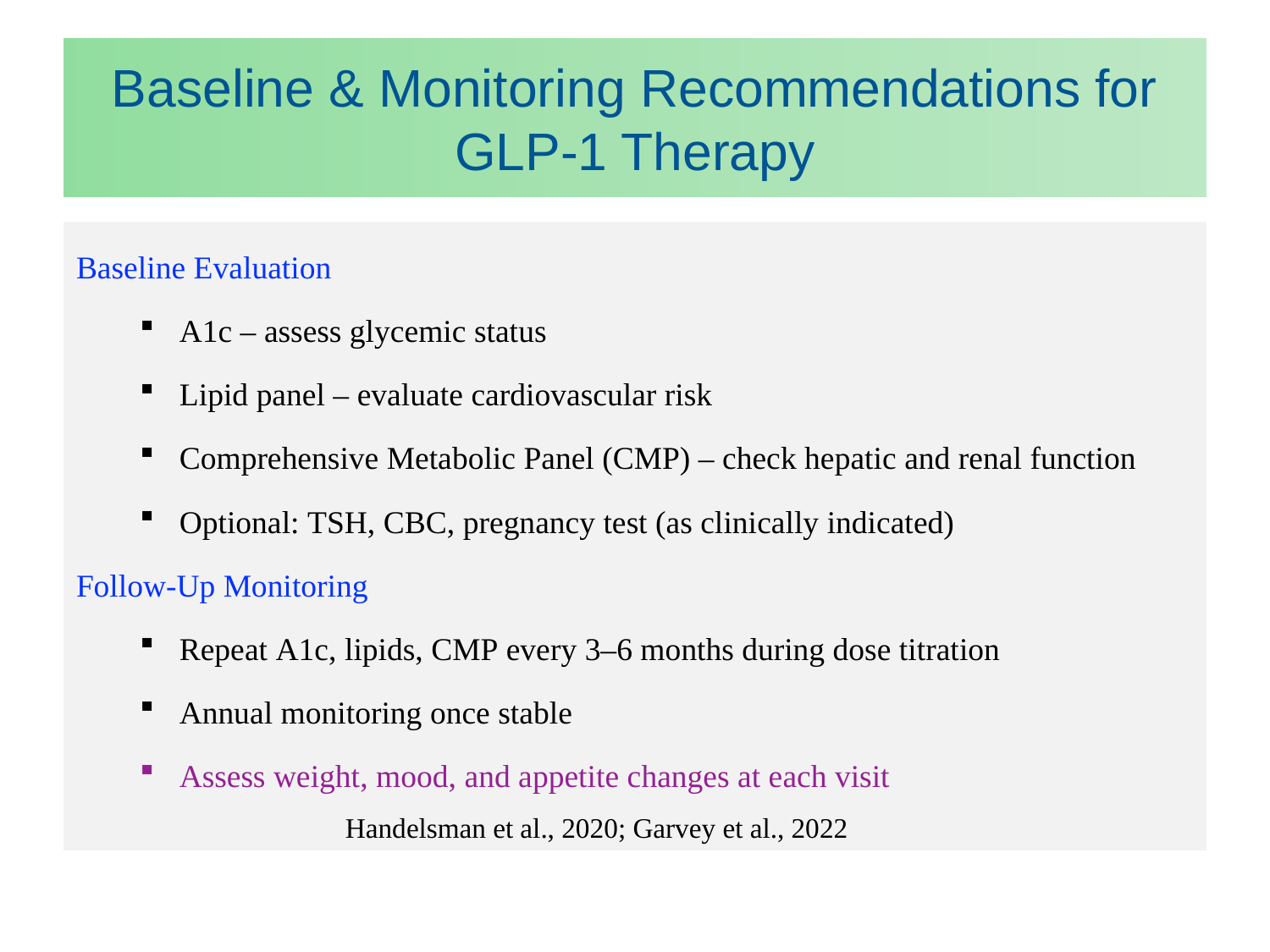

# Baseline & Monitoring Recommendations for GLP-1 Therapy
Baseline Evaluation
A1c – assess glycemic status
Lipid panel – evaluate cardiovascular risk
Comprehensive Metabolic Panel (CMP) – check hepatic and renal function
Optional: TSH, CBC, pregnancy test (as clinically indicated)
Follow-Up Monitoring
Repeat A1c, lipids, CMP every 3–6 months during dose titration
Annual monitoring once stable
Assess weight, mood, and appetite changes at each visit

Handelsman et al., 2020; Garvey et al., 2022